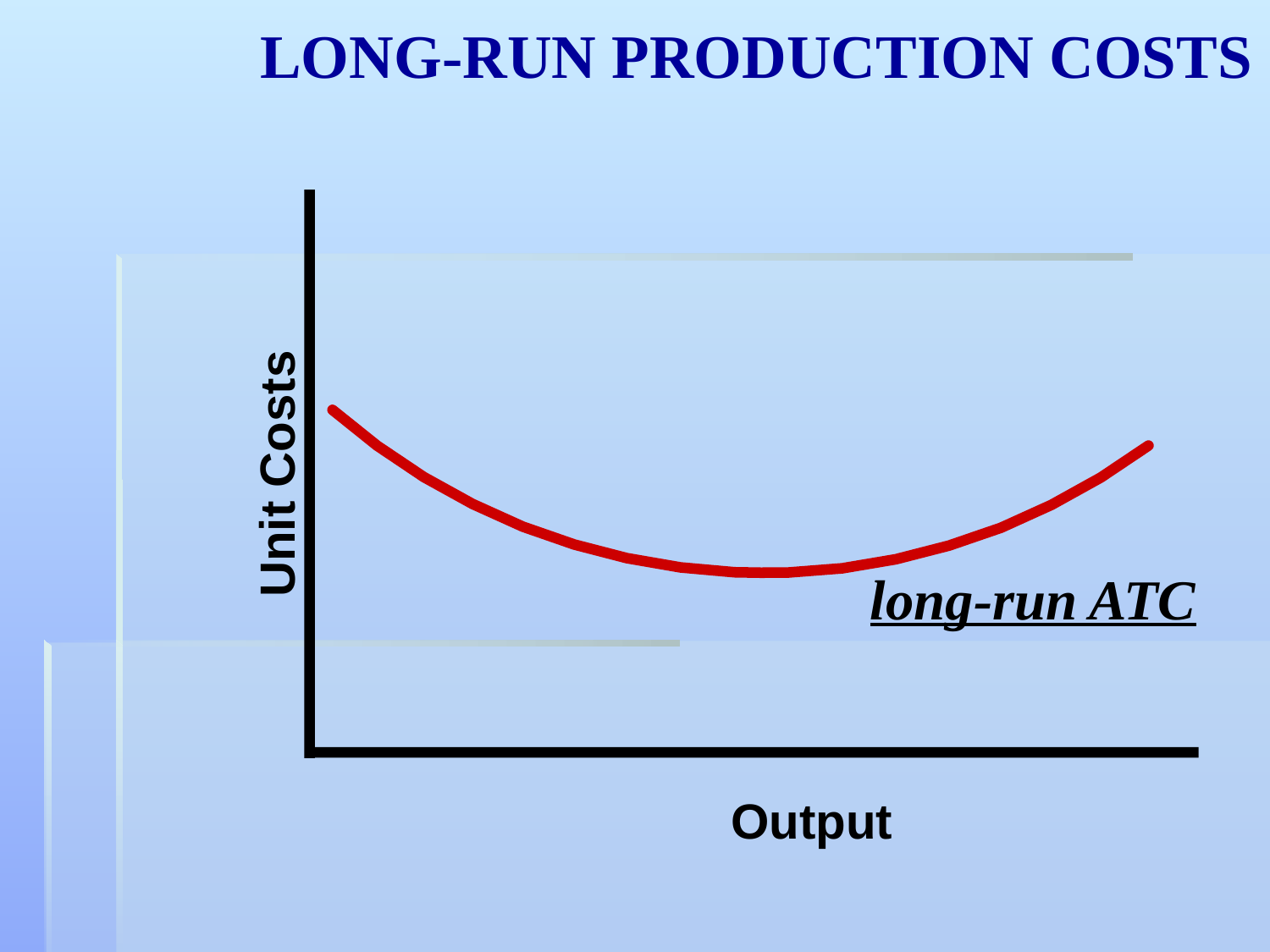

LONG-RUN PRODUCTION COSTS

Unit Costs
long-run ATC
Output